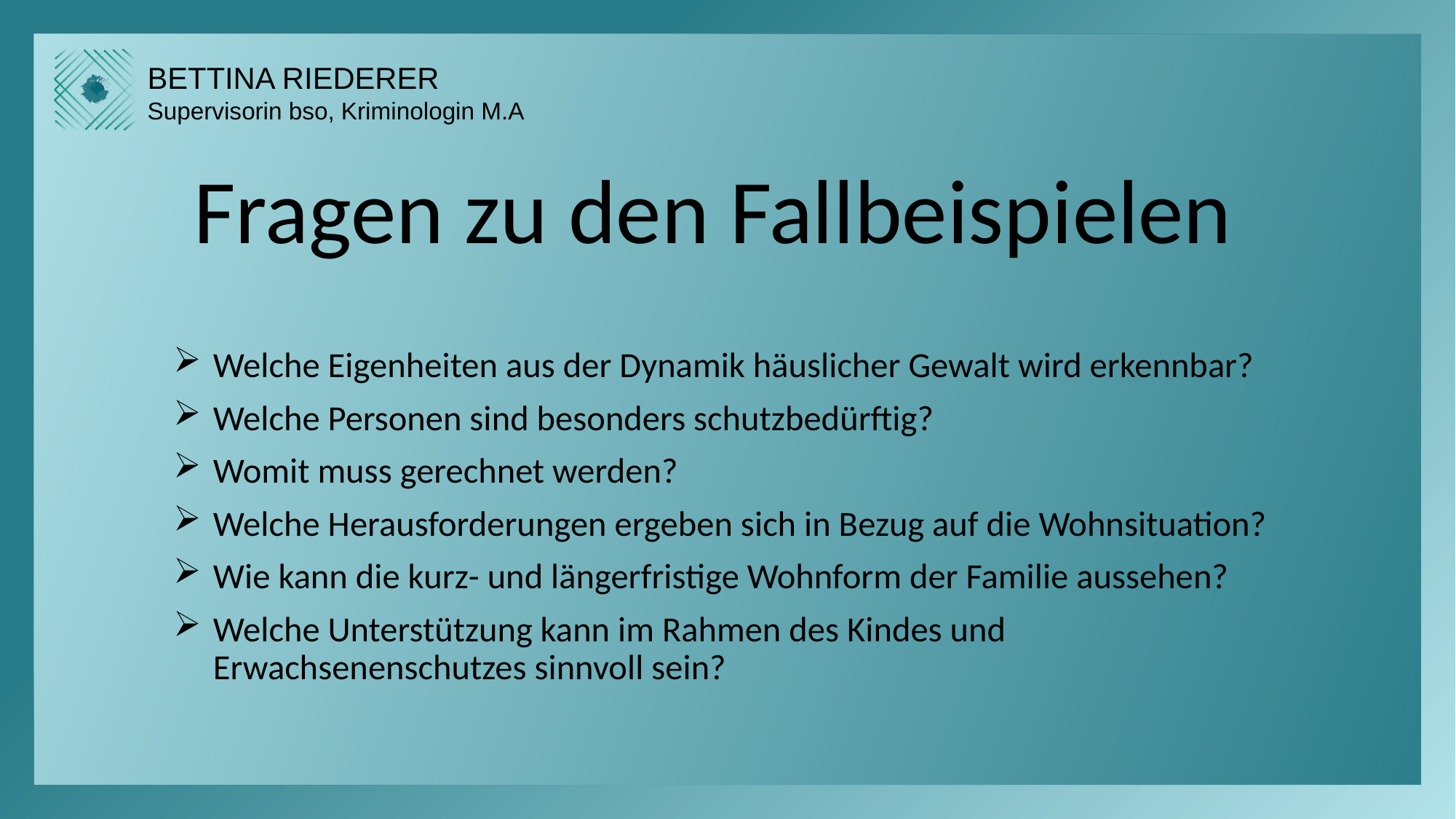

# Fragen zu den Fallbeispielen
Welche Eigenheiten aus der Dynamik häuslicher Gewalt wird erkennbar?
Welche Personen sind besonders schutzbedürftig?
Womit muss gerechnet werden?
Welche Herausforderungen ergeben sich in Bezug auf die Wohnsituation?
Wie kann die kurz- und längerfristige Wohnform der Familie aussehen?
Welche Unterstützung kann im Rahmen des Kindes und Erwachsenenschutzes sinnvoll sein?